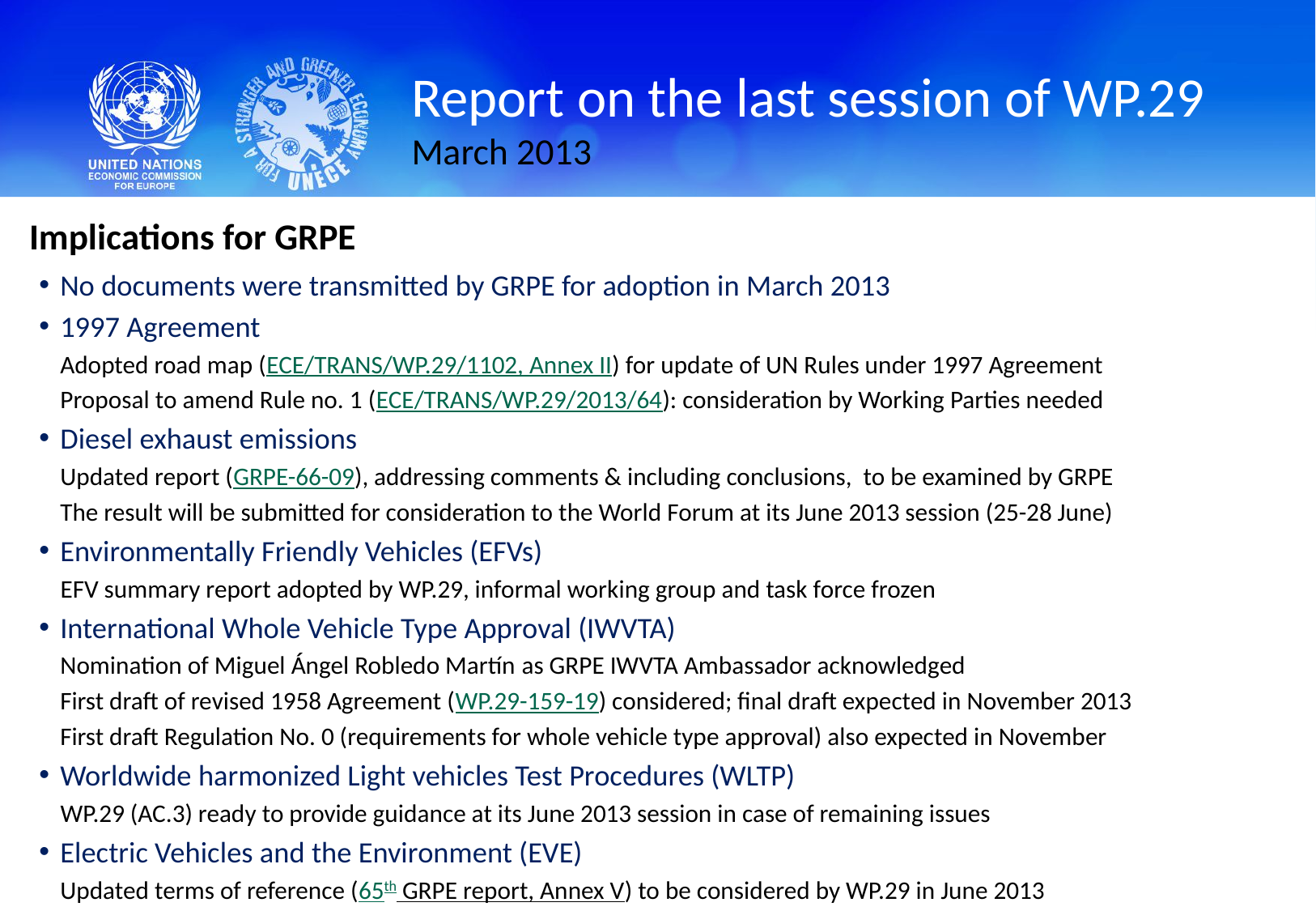

# Report on the last session of WP.29 March 2013
Implications for GRPE
No documents were transmitted by GRPE for adoption in March 2013
1997 Agreement
Adopted road map (ECE/TRANS/WP.29/1102, Annex II) for update of UN Rules under 1997 Agreement
Proposal to amend Rule no. 1 (ECE/TRANS/WP.29/2013/64): consideration by Working Parties needed
Diesel exhaust emissions
Updated report (GRPE-66-09), addressing comments & including conclusions,  to be examined by GRPE
The result will be submitted for consideration to the World Forum at its June 2013 session (25-28 June)
Environmentally Friendly Vehicles (EFVs)
EFV summary report adopted by WP.29, informal working group and task force frozen
International Whole Vehicle Type Approval (IWVTA)
Nomination of Miguel Ángel Robledo Martín as GRPE IWVTA Ambassador acknowledged
First draft of revised 1958 Agreement (WP.29-159-19) considered; final draft expected in November 2013
First draft Regulation No. 0 (requirements for whole vehicle type approval) also expected in November
Worldwide harmonized Light vehicles Test Procedures (WLTP)
WP.29 (AC.3) ready to provide guidance at its June 2013 session in case of remaining issues
Electric Vehicles and the Environment (EVE)
Updated terms of reference (65th GRPE report, Annex V) to be considered by WP.29 in June 2013